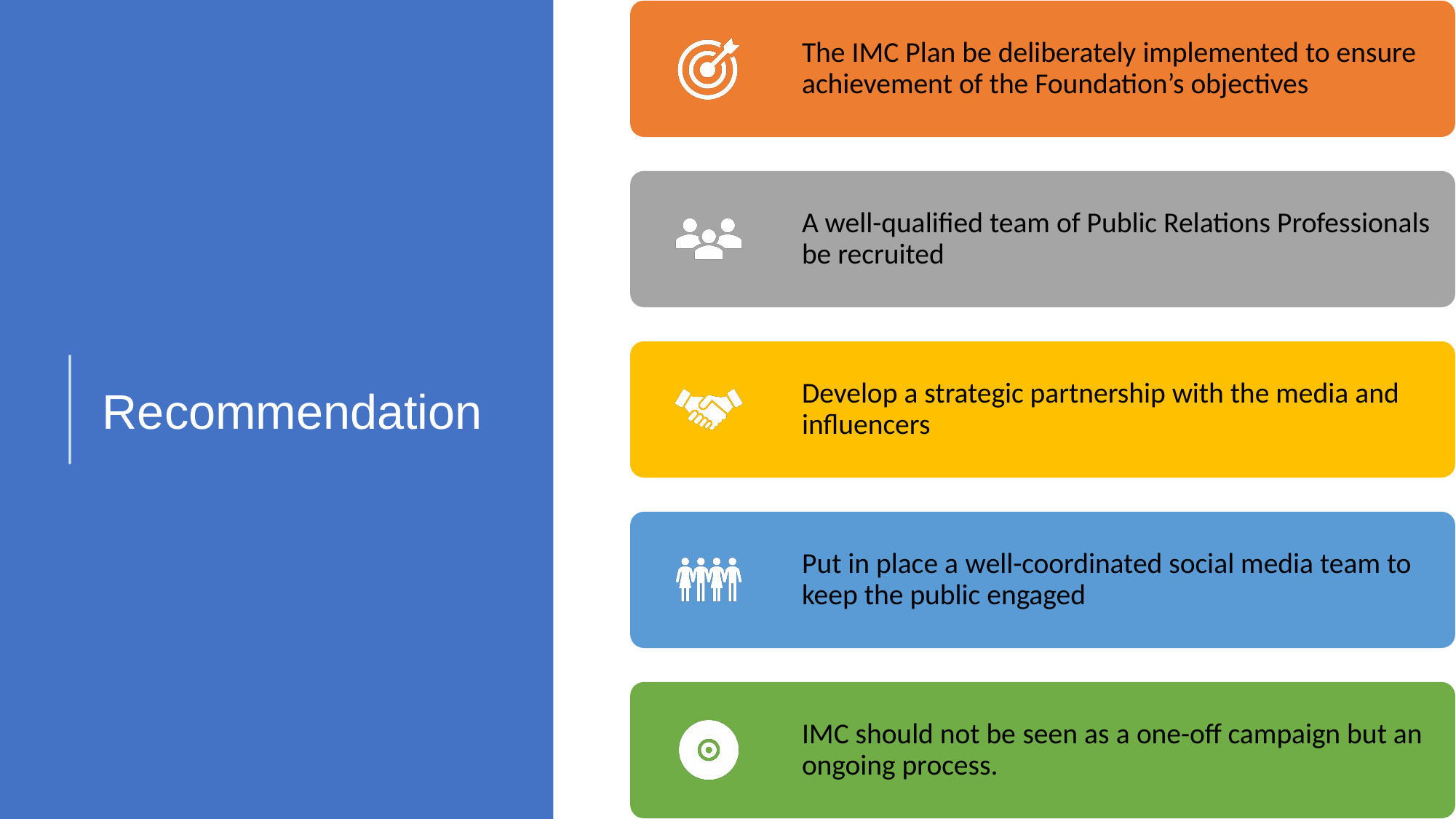

The IMC Plan be deliberately implemented to ensure achievement of the Foundation’s objectives
A well-qualified team of Public Relations Professionals be recruited
Develop a strategic partnership with the media and influencers
Put in place a well-coordinated social media team to keep the public engaged
IMC should not be seen as a one-off campaign but an ongoing process.
# Recommendation